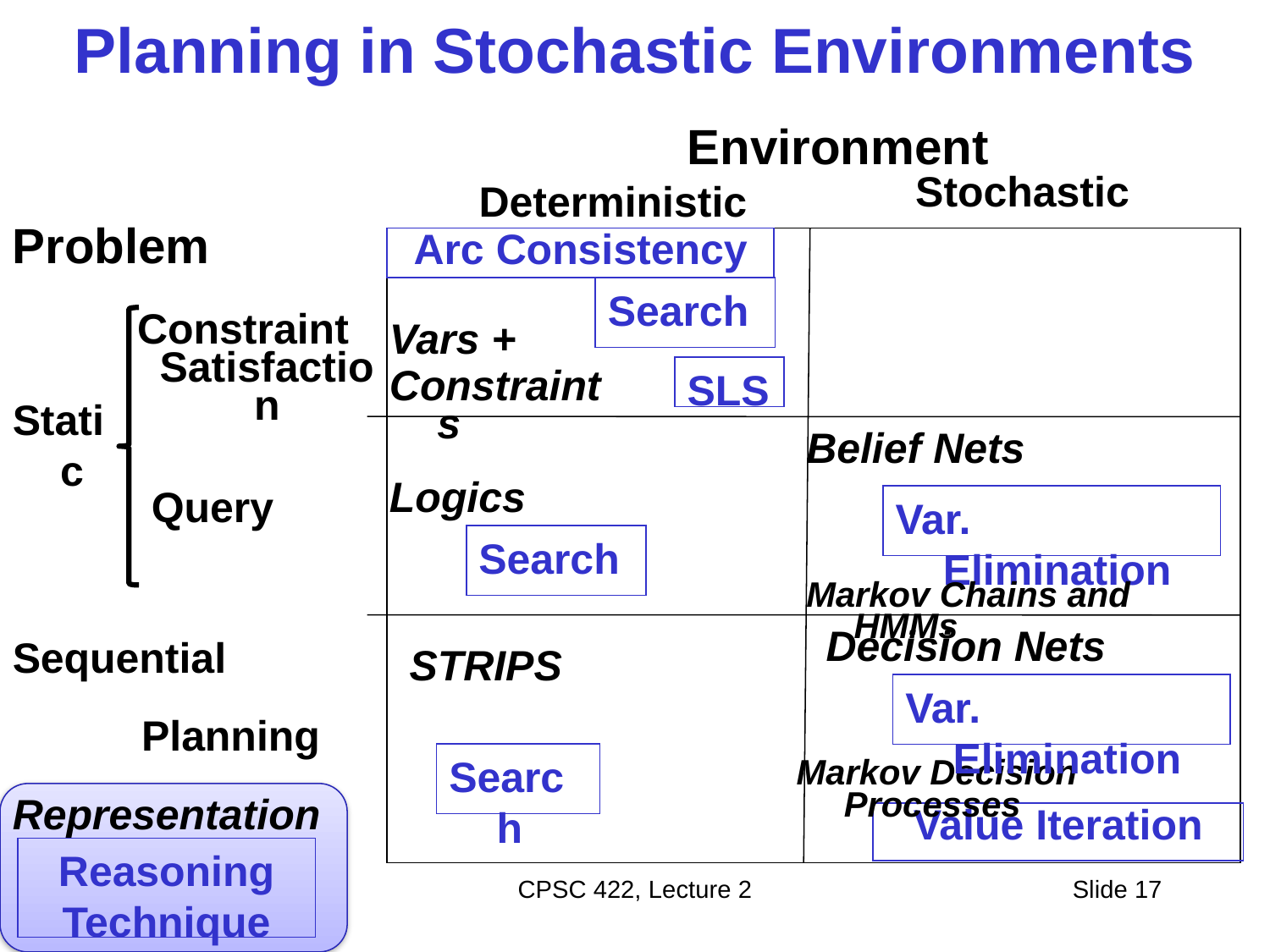

# Planning in Stochastic Environments

Environment
Stochastic
Deterministic
Problem

Arc Consistency

Search
Constraint Satisfaction

Vars +
Constraints
SLS
Static

Belief Nets
Logics
Query
Var. Elimination
Search
Markov Chains and HMMs
Sequential
Decision Nets
STRIPS
Var. Elimination
Planning
Search
Markov Decision Processes

Representation
Value Iteration
Reasoning
Technique
CPSC 422, Lecture 2
Slide 17